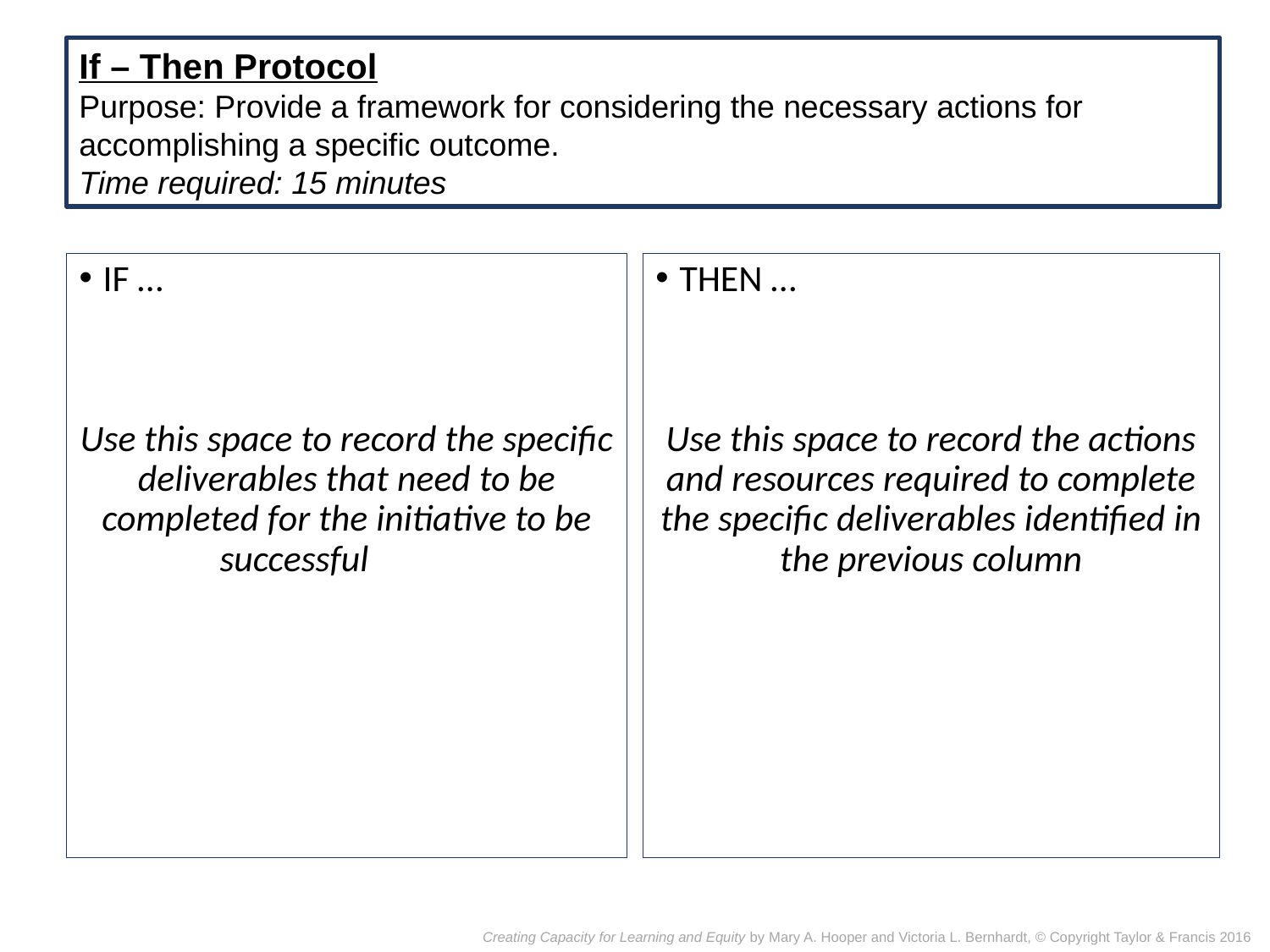

If – Then Protocol
Purpose: Provide a framework for considering the necessary actions for accomplishing a specific outcome.
Time required: 15 minutes
IF …

Use this space to record the specific deliverables that need to be completed for the initiative to be successful
THEN …

Use this space to record the actions and resources required to complete the specific deliverables identified in the previous column
Creating Capacity for Learning and Equity by Mary A. Hooper and Victoria L. Bernhardt, © Copyright Taylor & Francis 2016